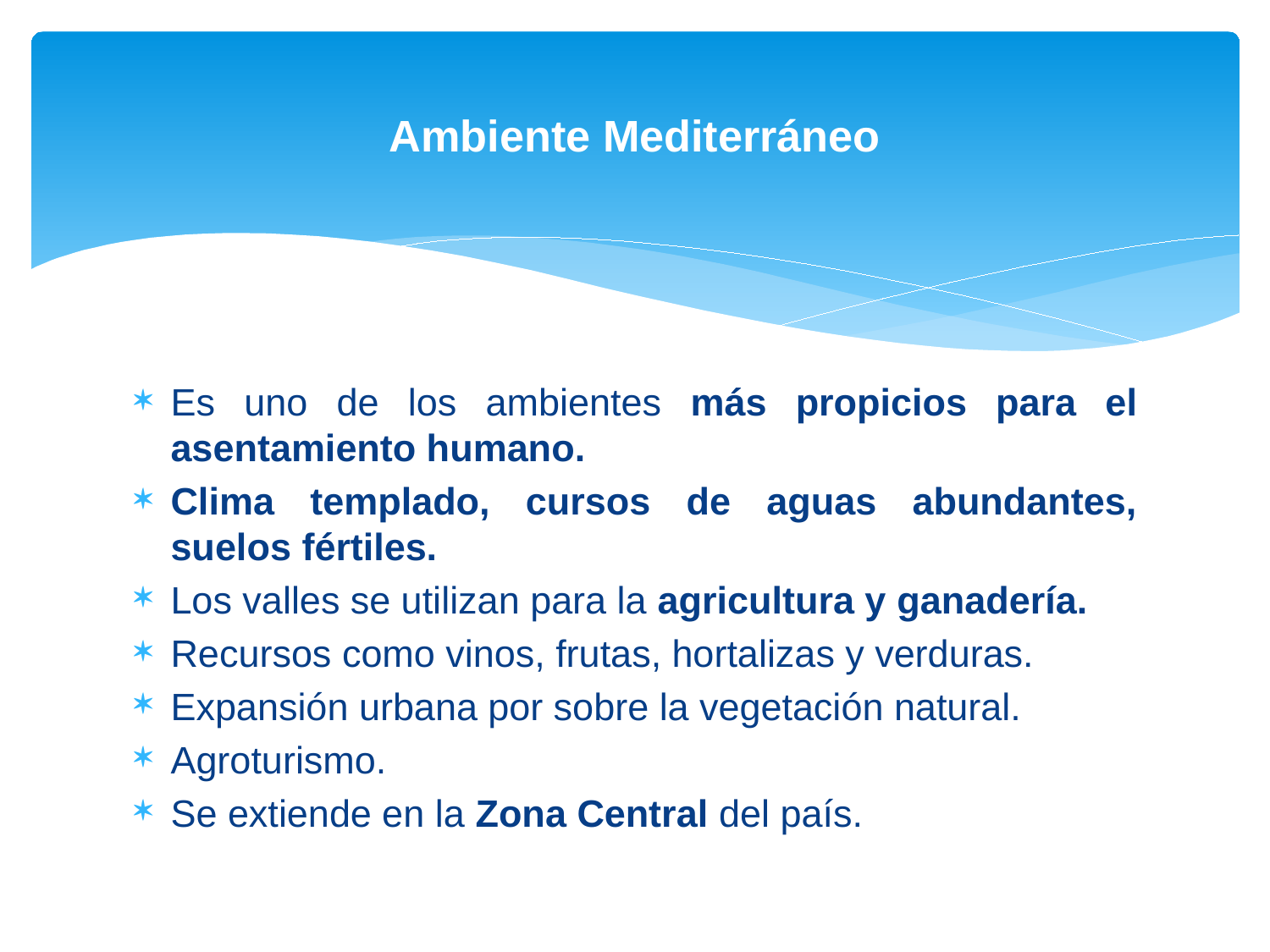

# Ambiente Mediterráneo
Es uno de los ambientes más propicios para el asentamiento humano.
Clima templado, cursos de aguas abundantes, suelos fértiles.
Los valles se utilizan para la agricultura y ganadería.
Recursos como vinos, frutas, hortalizas y verduras.
Expansión urbana por sobre la vegetación natural.
Agroturismo.
Se extiende en la Zona Central del país.